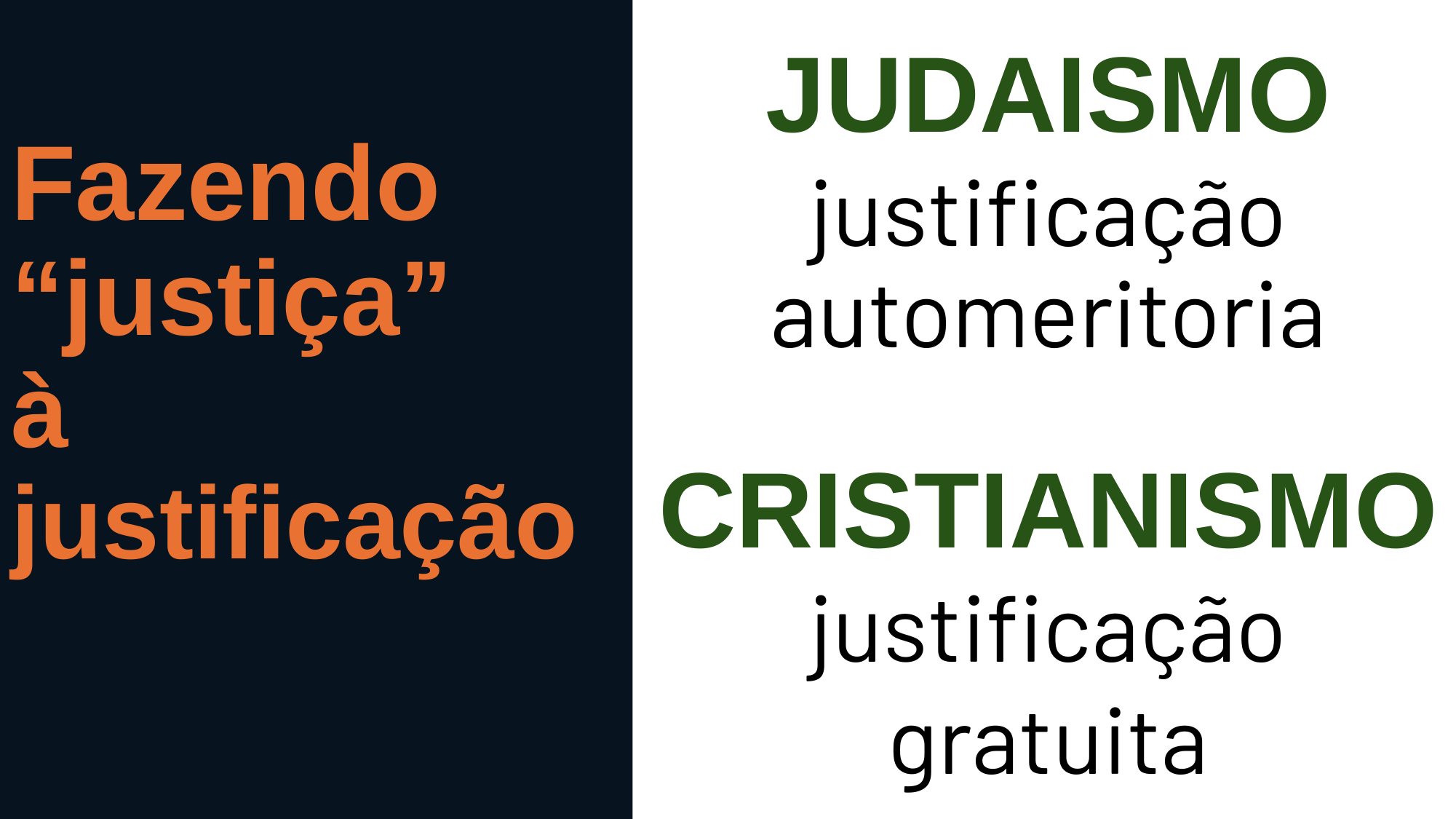

# Fazendo “justiça” à justificação

JUDAISMO
justificação automeritoria

CRISTIANISMO
justificação
gratuita